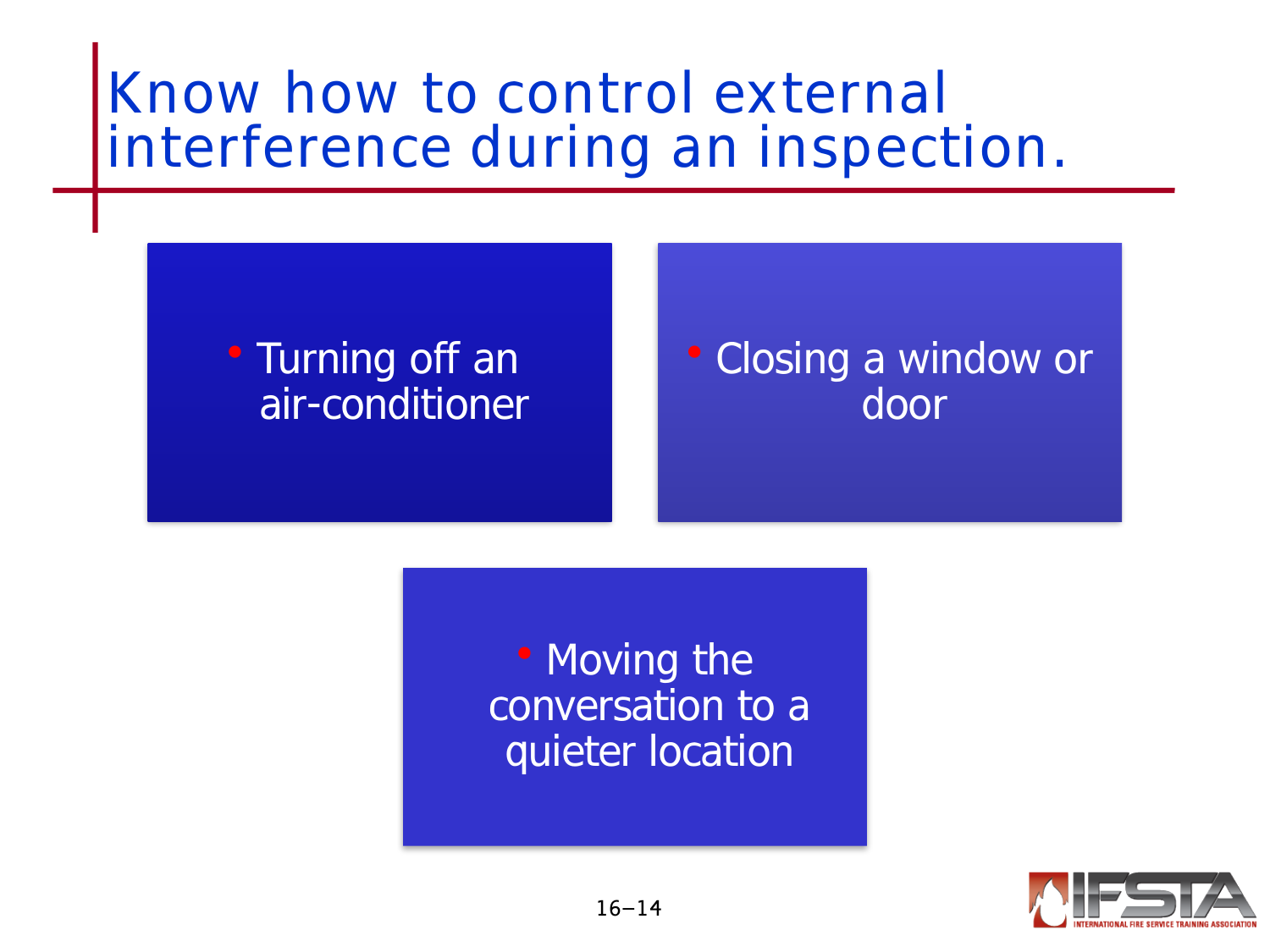

# Know how to control external interference during an inspection.
Turning off an
air-conditioner
Closing a window or door
Moving the conversation to a quieter location
16–14